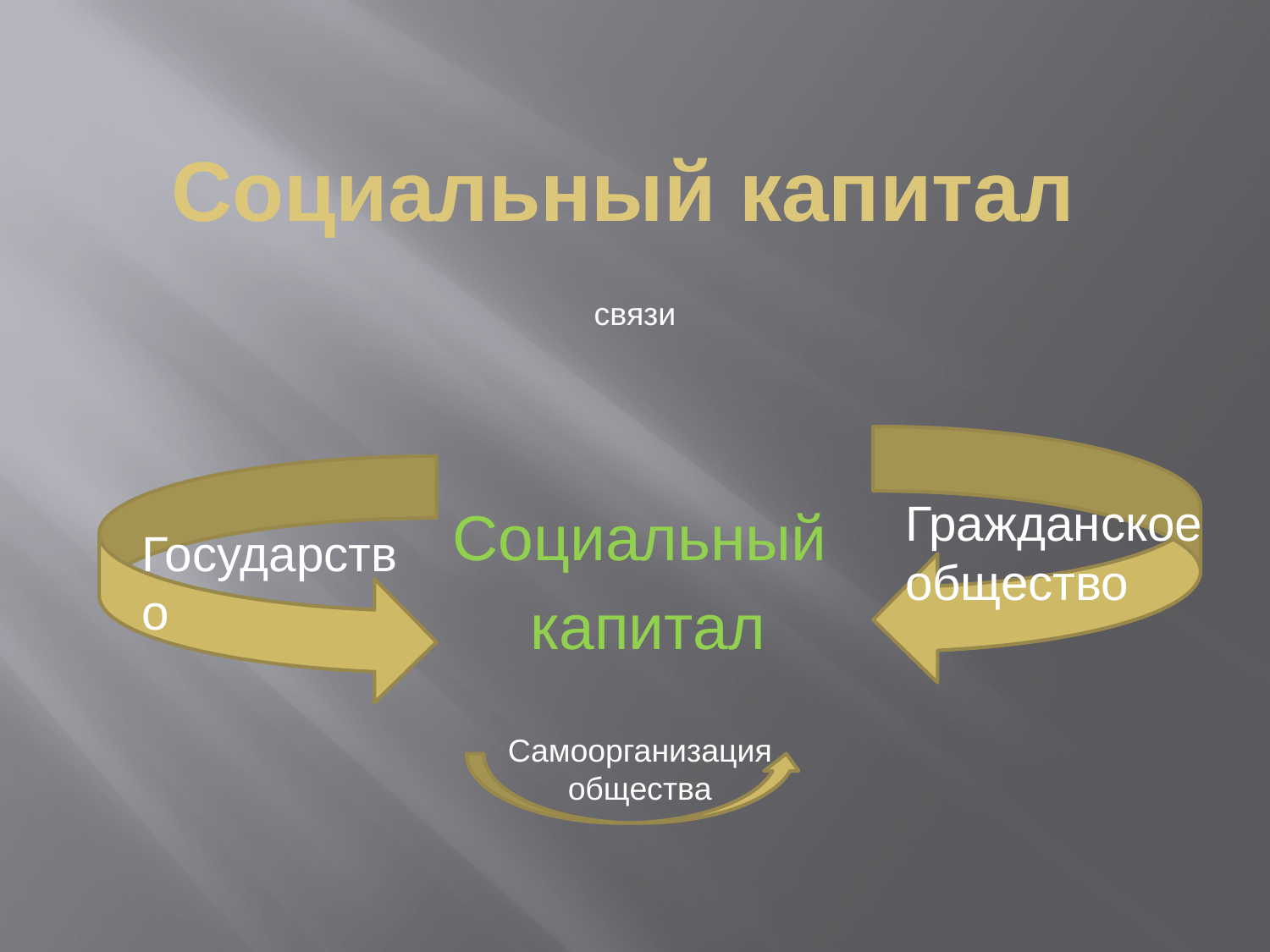

# Социальный капитал

Социальный
капитал
связи

Гражданское общество
Государство
Самоорганизация общества